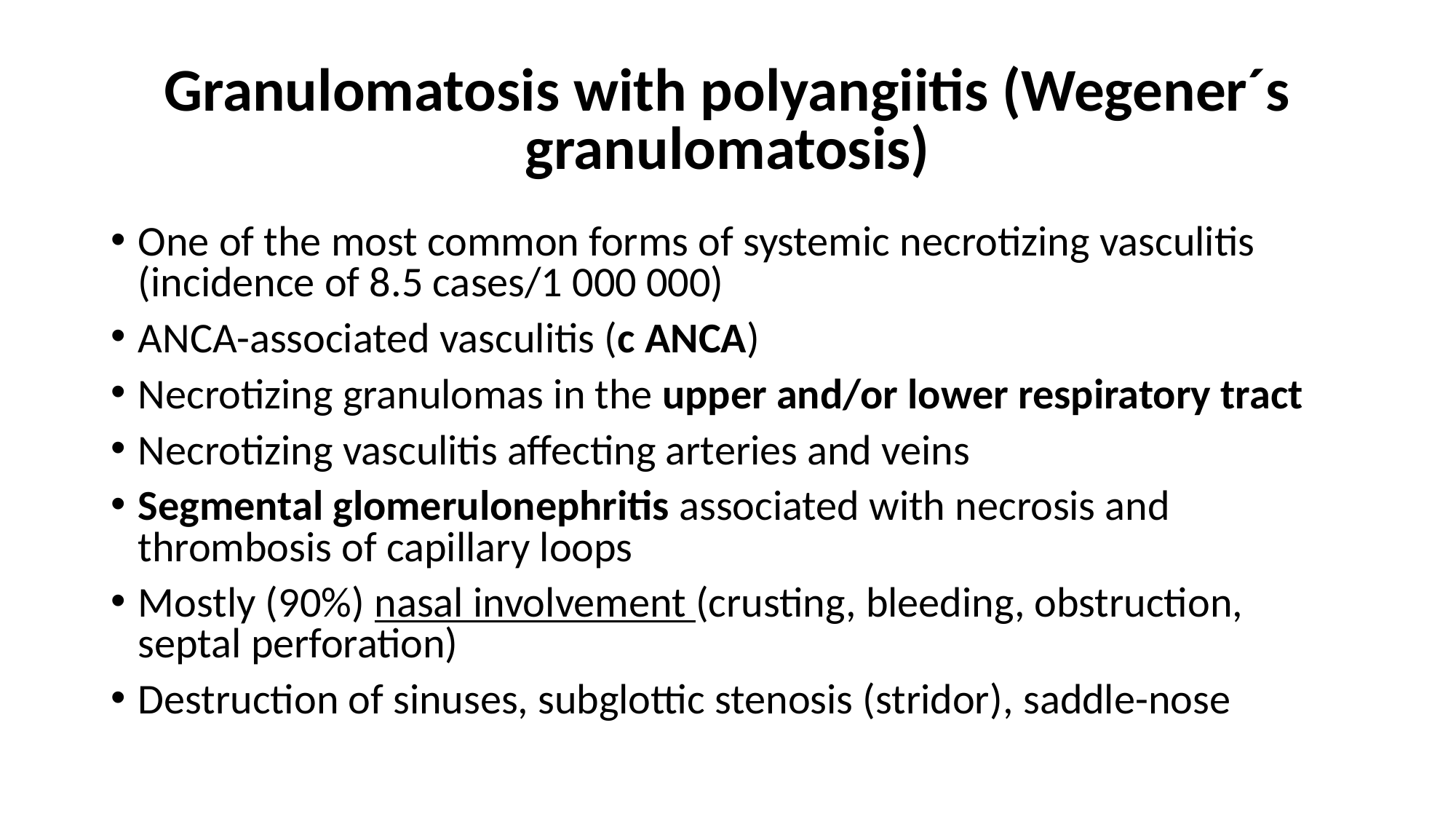

# Granulomatosis with polyangiitis (Wegener´s granulomatosis)
One of the most common forms of systemic necrotizing vasculitis (incidence of 8.5 cases/1 000 000)
ANCA-associated vasculitis (c ANCA)
Necrotizing granulomas in the upper and/or lower respiratory tract
Necrotizing vasculitis affecting arteries and veins
Segmental glomerulonephritis associated with necrosis and thrombosis of capillary loops
Mostly (90%) nasal involvement (crusting, bleeding, obstruction, septal perforation)
Destruction of sinuses, subglottic stenosis (stridor), saddle-nose